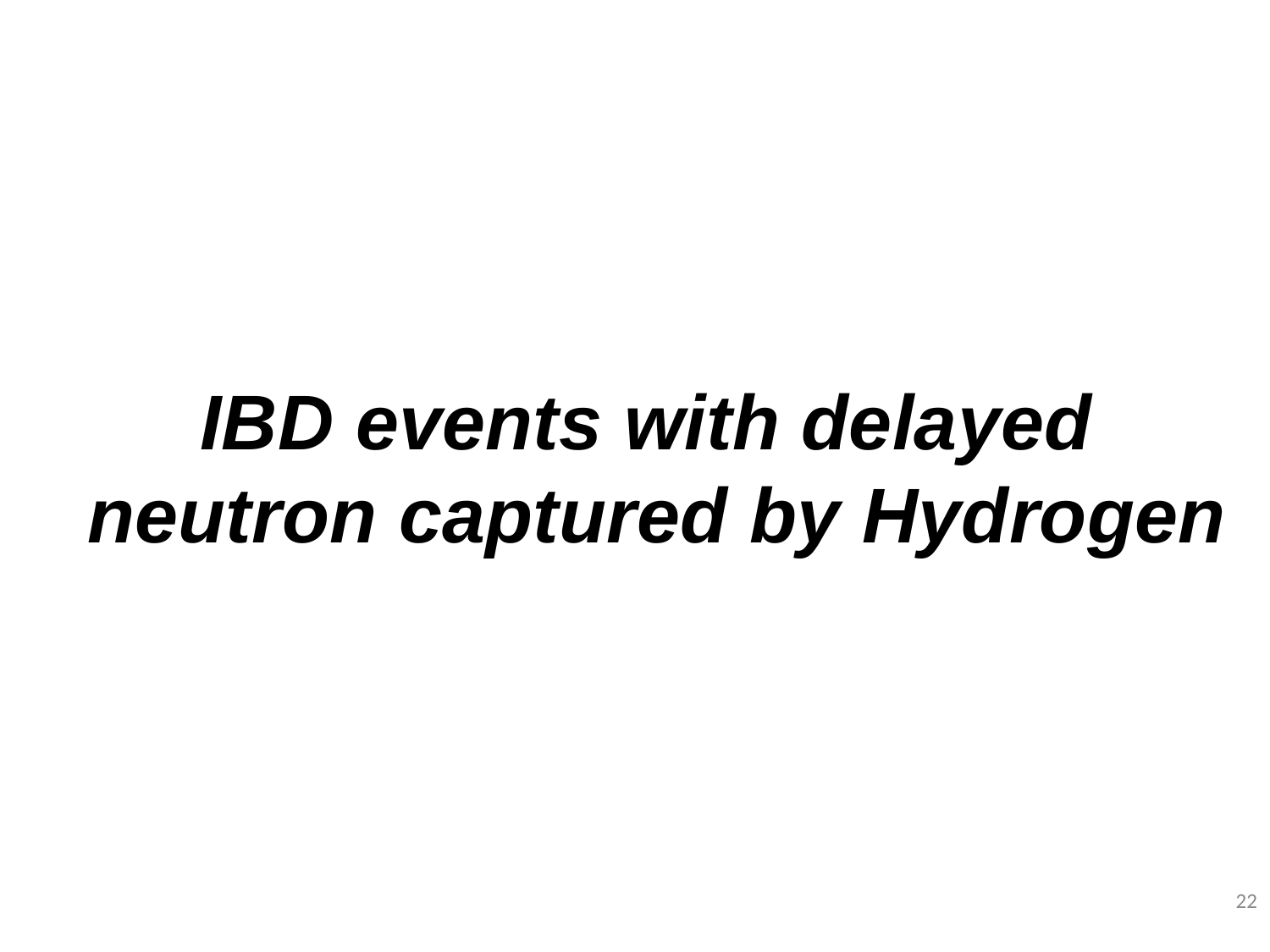

IBD events with delayed
neutron captured by Hydrogen
22